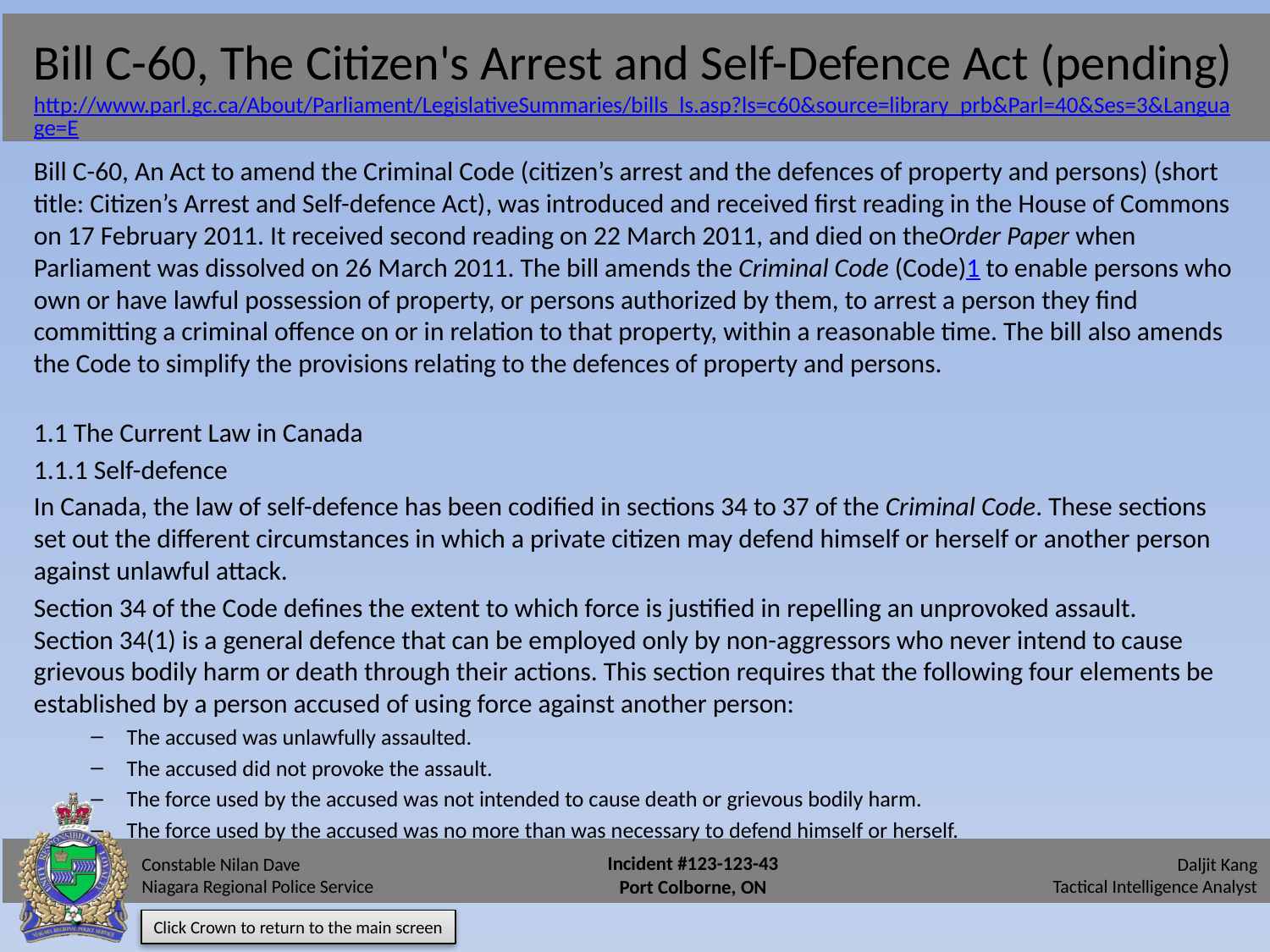

# Bill C-60, The Citizen's Arrest and Self-Defence Act (pending) http://www.parl.gc.ca/About/Parliament/LegislativeSummaries/bills_ls.asp?ls=c60&source=library_prb&Parl=40&Ses=3&Language=E
Bill C-60, An Act to amend the Criminal Code (citizen’s arrest and the defences of property and persons) (short title: Citizen’s Arrest and Self-defence Act), was introduced and received first reading in the House of Commons on 17 February 2011. It received second reading on 22 March 2011, and died on theOrder Paper when Parliament was dissolved on 26 March 2011. The bill amends the Criminal Code (Code)1 to enable persons who own or have lawful possession of property, or persons authorized by them, to arrest a person they find committing a criminal offence on or in relation to that property, within a reasonable time. The bill also amends the Code to simplify the provisions relating to the defences of property and persons.
1.1 The Current Law in Canada
1.1.1 Self-defence
In Canada, the law of self-defence has been codified in sections 34 to 37 of the Criminal Code. These sections set out the different circumstances in which a private citizen may defend himself or herself or another person against unlawful attack.
Section 34 of the Code defines the extent to which force is justified in repelling an unprovoked assault. Section 34(1) is a general defence that can be employed only by non-aggressors who never intend to cause grievous bodily harm or death through their actions. This section requires that the following four elements be established by a person accused of using force against another person:
The accused was unlawfully assaulted.
The accused did not provoke the assault.
The force used by the accused was not intended to cause death or grievous bodily harm.
The force used by the accused was no more than was necessary to defend himself or herself.